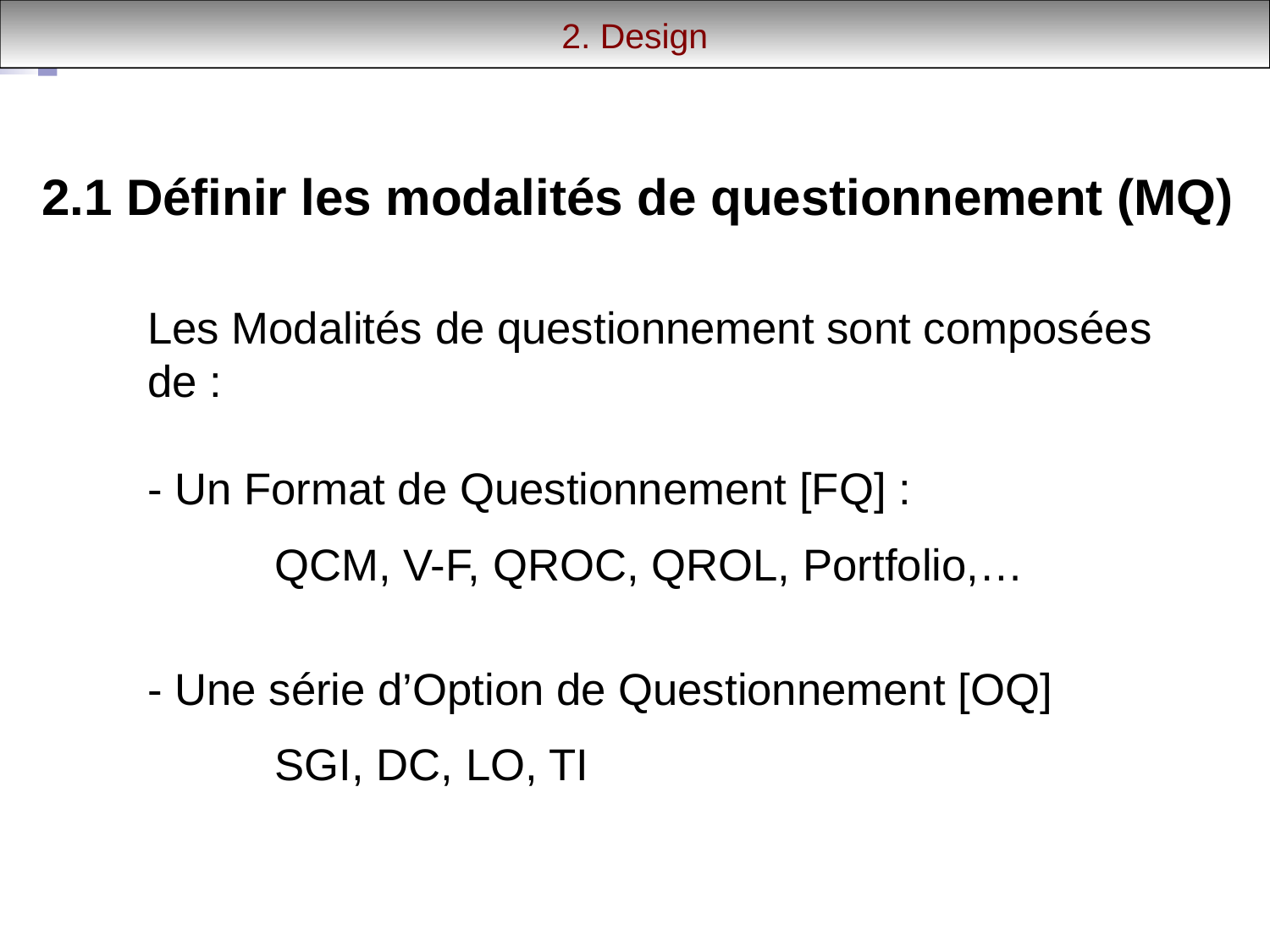

2. Design
2.1 Définir les modalités de questionnement (MQ)
Les Modalités de questionnement sont composées de :

- Un Format de Questionnement [FQ] :
	QCM, V-F, QROC, QROL, Portfolio,…

- Une série d’Option de Questionnement [OQ]
	SGI, DC, LO, TI